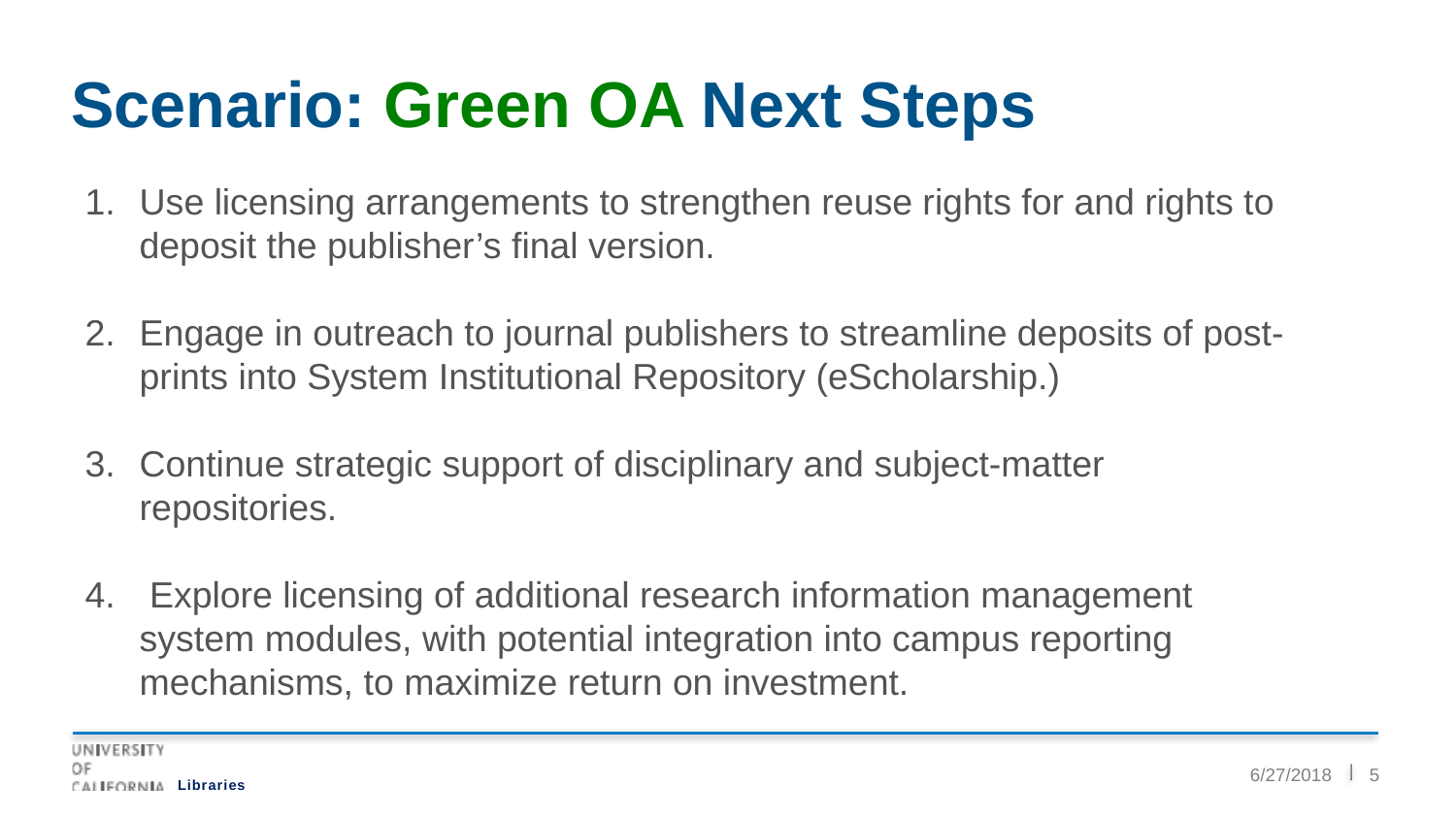

Scenario: Green OA Next Steps
Use licensing arrangements to strengthen reuse rights for and rights to deposit the publisher’s final version.

Engage in outreach to journal publishers to streamline deposits of post-prints into System Institutional Repository (eScholarship.)

Continue strategic support of disciplinary and subject-matter repositories.

 Explore licensing of additional research information management system modules, with potential integration into campus reporting mechanisms, to maximize return on investment.

6/27/2018
5